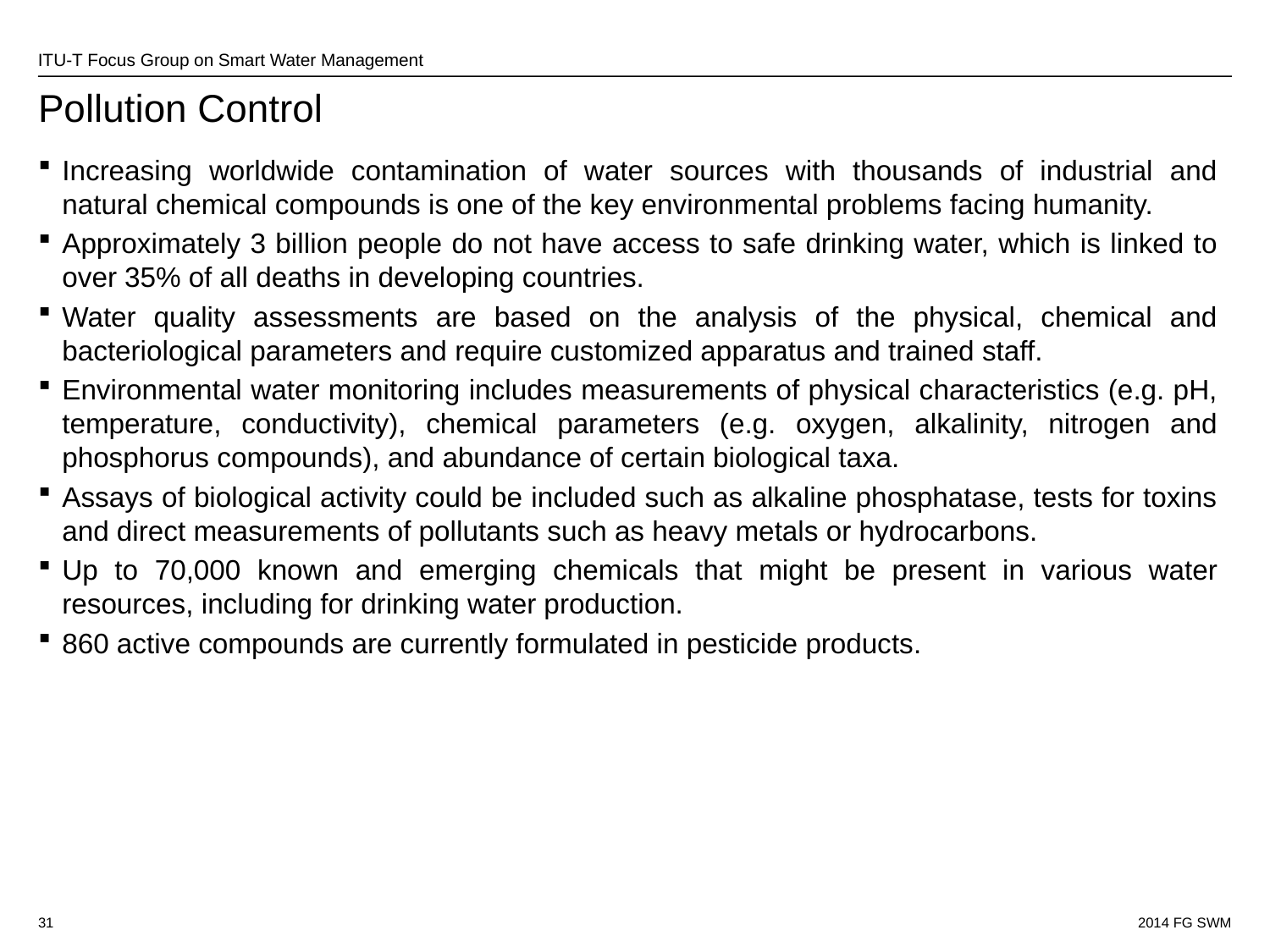

# Pollution Control
Increasing worldwide contamination of water sources with thousands of industrial and natural chemical compounds is one of the key environmental problems facing humanity.
Approximately 3 billion people do not have access to safe drinking water, which is linked to over 35% of all deaths in developing countries.
Water quality assessments are based on the analysis of the physical, chemical and bacteriological parameters and require customized apparatus and trained staff.
Environmental water monitoring includes measurements of physical characteristics (e.g. pH, temperature, conductivity), chemical parameters (e.g. oxygen, alkalinity, nitrogen and phosphorus compounds), and abundance of certain biological taxa.
Assays of biological activity could be included such as alkaline phosphatase, tests for toxins and direct measurements of pollutants such as heavy metals or hydrocarbons.
Up to 70,000 known and emerging chemicals that might be present in various water resources, including for drinking water production.
860 active compounds are currently formulated in pesticide products.

31